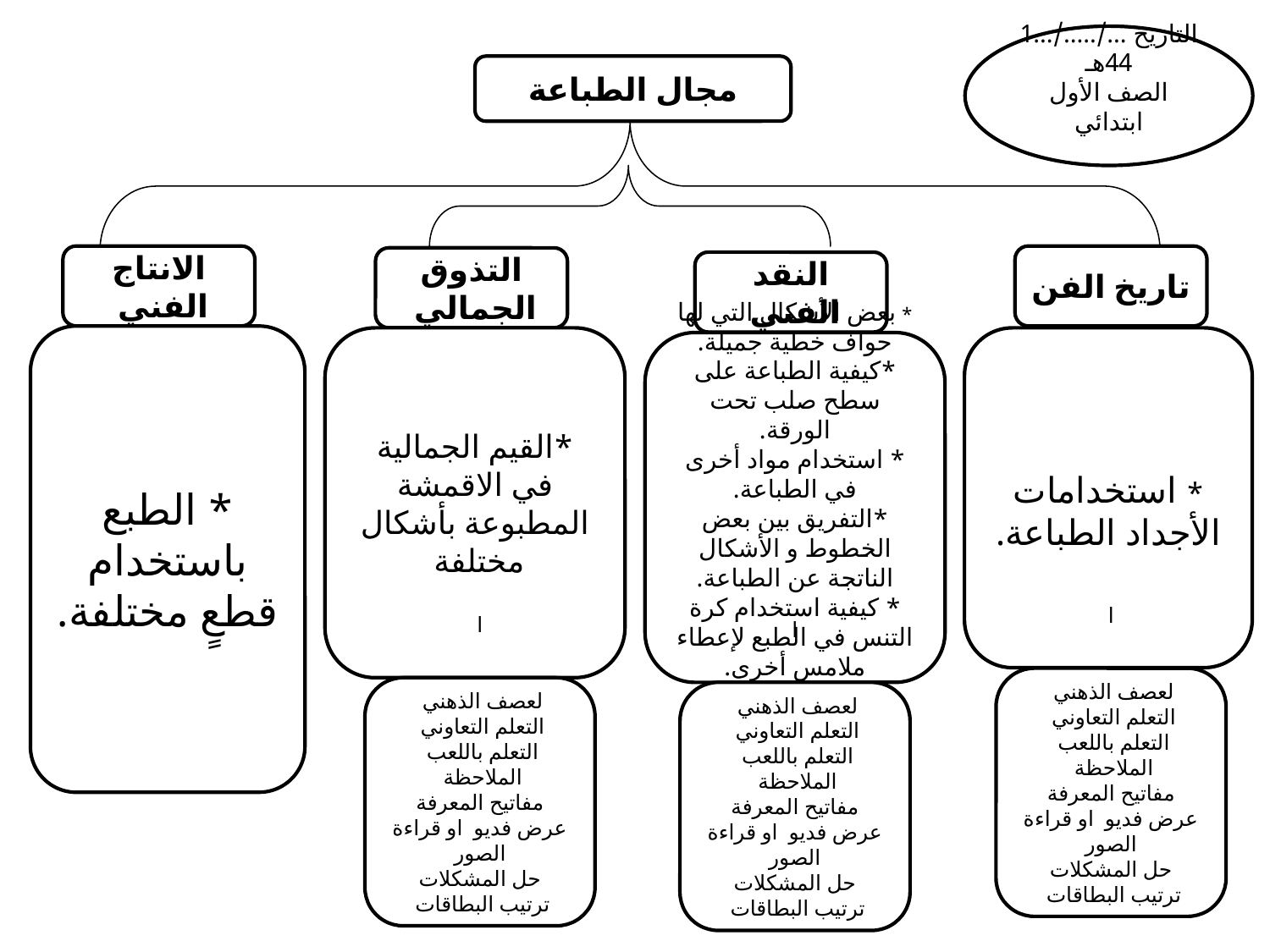

التاريخ .../...../...144هـ
الصف الأول ابتدائي

مجال الطباعة
الانتاج الفني
تاريخ الفن
التذوق الجمالي
النقد الفني
* الطبع باستخدام قطعٍ مختلفة.
*القيم الجمالية في الاقمشة المطبوعة بأشكال مختلفة

* استخدامات الأجداد الطباعة.

* بعض الأشكال التي لها حواف خطية جميلة.
*كيفية الطباعة على سطح صلب تحت الورقة.
* استخدام مواد أخرى في الطباعة.
*التفريق بين بعض الخطوط و الأشكال الناتجة عن الطباعة.
* كيفية استخدام كرة التنس في الطبع لإعطاء ملامس أخرى.

ا

لعصف الذهني
التعلم التعاوني
التعلم باللعب
الملاحظة
مفاتيح المعرفة
عرض فديو  او قراءة الصور
حل المشكلات
ترتيب البطاقات

ا

لعصف الذهني
التعلم التعاوني
التعلم باللعب
الملاحظة
مفاتيح المعرفة
عرض فديو  او قراءة الصور
حل المشكلات
ترتيب البطاقات

ا

لعصف الذهني
التعلم التعاوني
التعلم باللعب
الملاحظة
مفاتيح المعرفة
عرض فديو  او قراءة الصور
حل المشكلات
ترتيب البطاقات